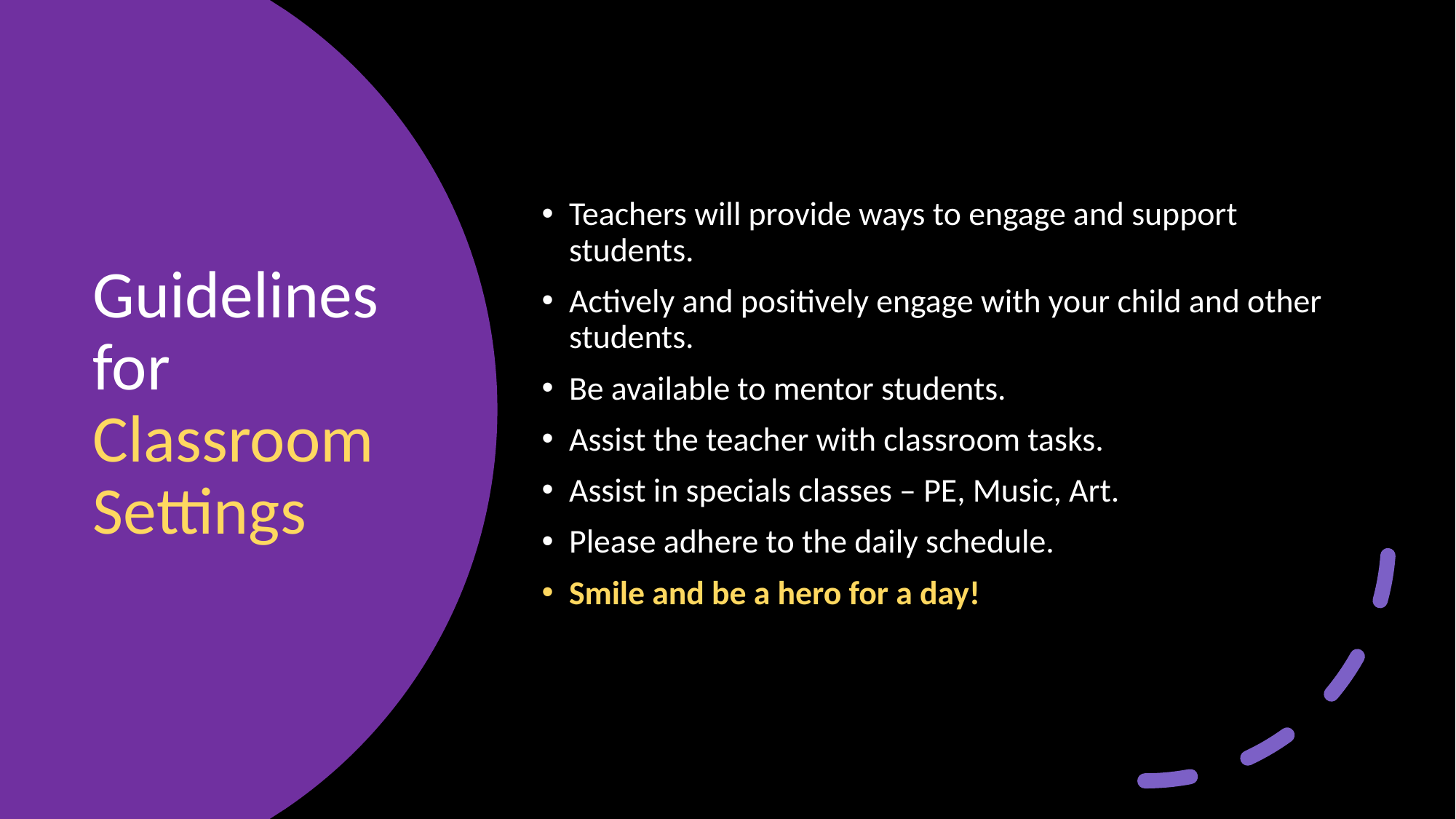

Teachers will provide ways to engage and support students.
Actively and positively engage with your child and other students.
Be available to mentor students.
Assist the teacher with classroom tasks.
Assist in specials classes – PE, Music, Art.
Please adhere to the daily schedule.
Smile and be a hero for a day!
# Guidelines for Classroom Settings